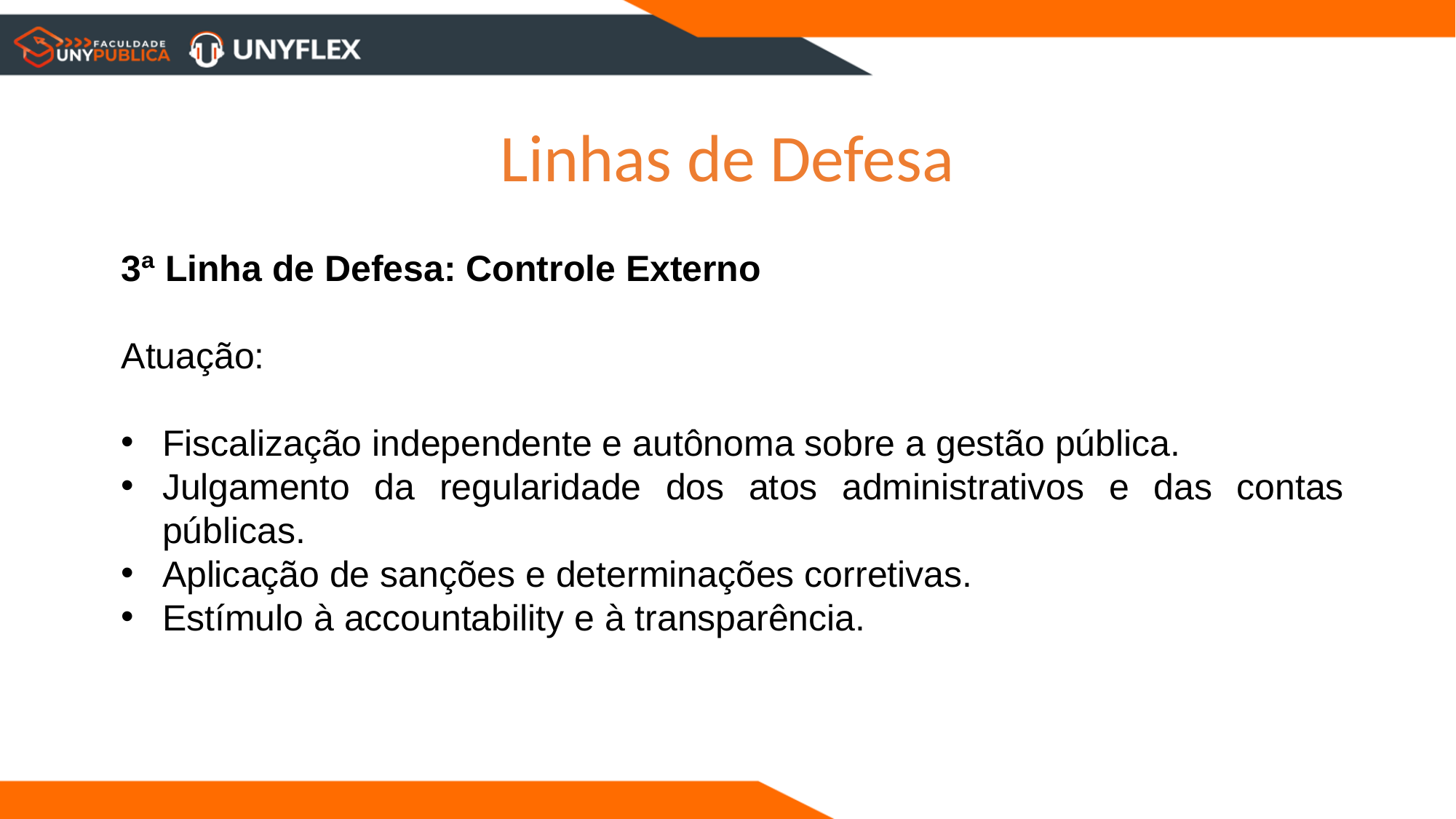

Linhas de Defesa
3ª Linha de Defesa: Controle Externo

Atuação:

Fiscalização independente e autônoma sobre a gestão pública.
Julgamento da regularidade dos atos administrativos e das contas públicas.
Aplicação de sanções e determinações corretivas.
Estímulo à accountability e à transparência.